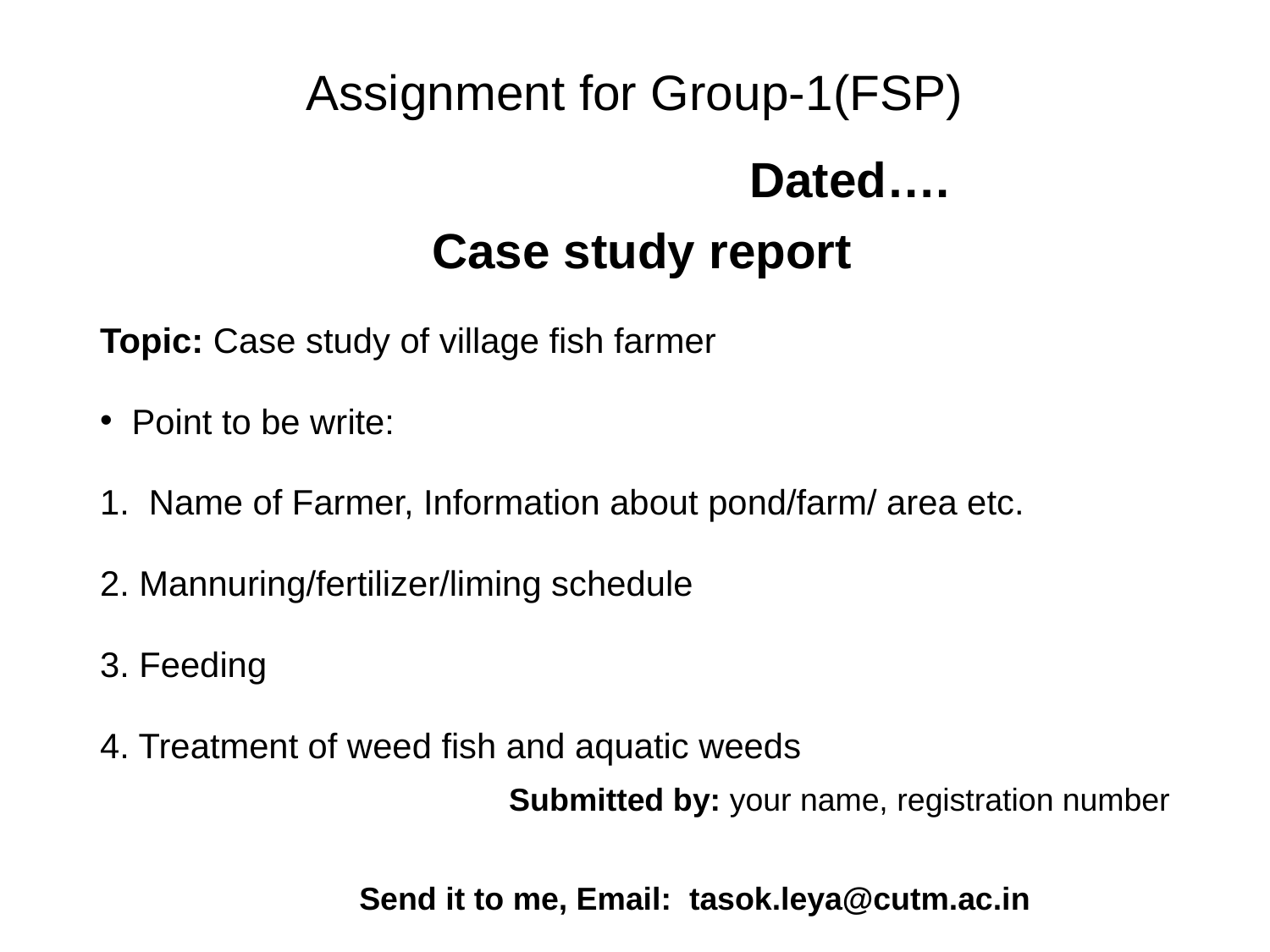

# Assignment for Group-1(FSP)
Dated….
 Case study report
Topic: Case study of village fish farmer
Point to be write:
1.  Name of Farmer, Information about pond/farm/ area etc.
2. Mannuring/fertilizer/liming schedule
3. Feeding
4. Treatment of weed fish and aquatic weeds
Submitted by: your name, registration number
Send it to me, Email:  tasok.leya@cutm.ac.in